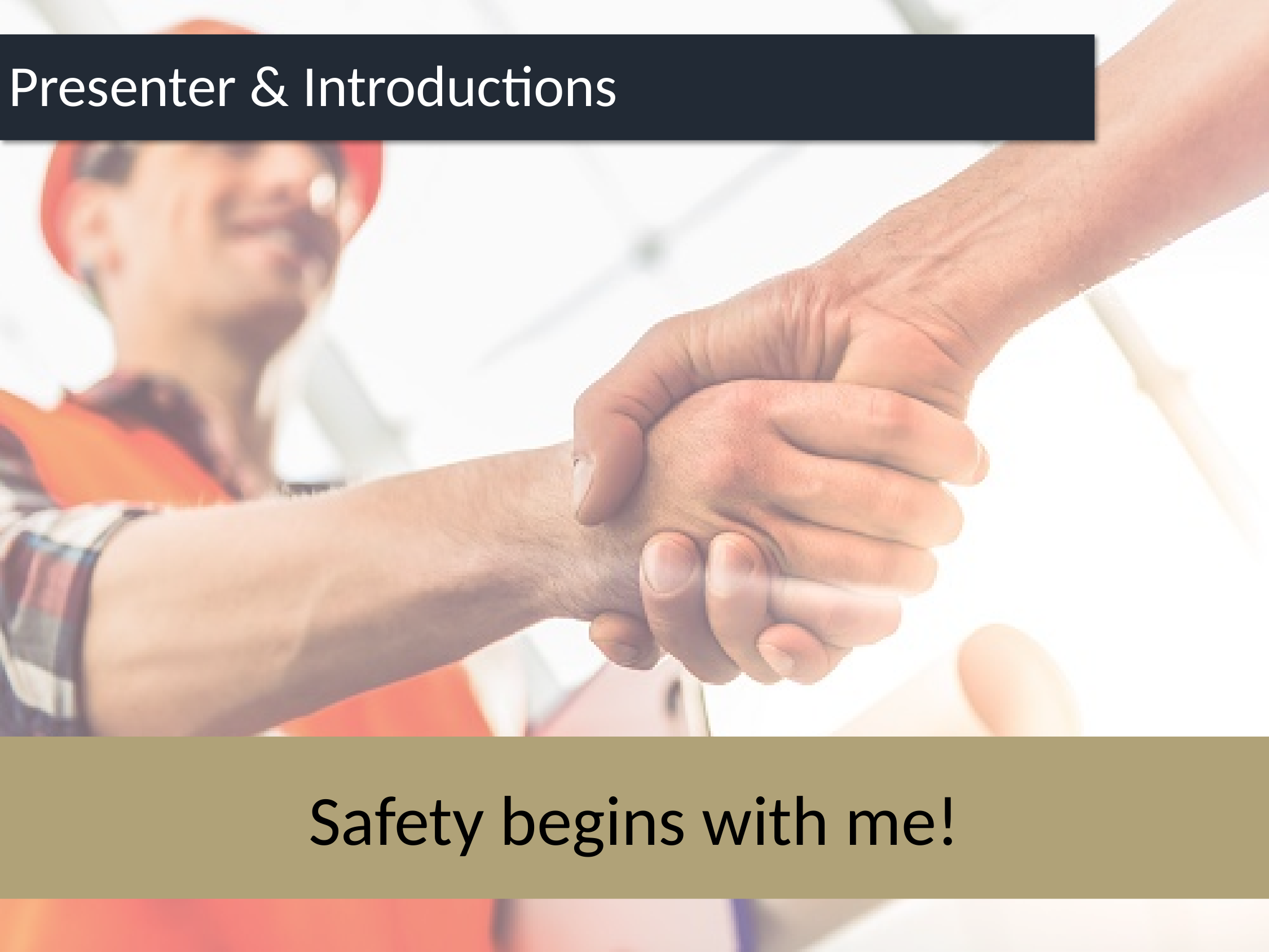

# Presenter & Introductions

Safety begins with me!